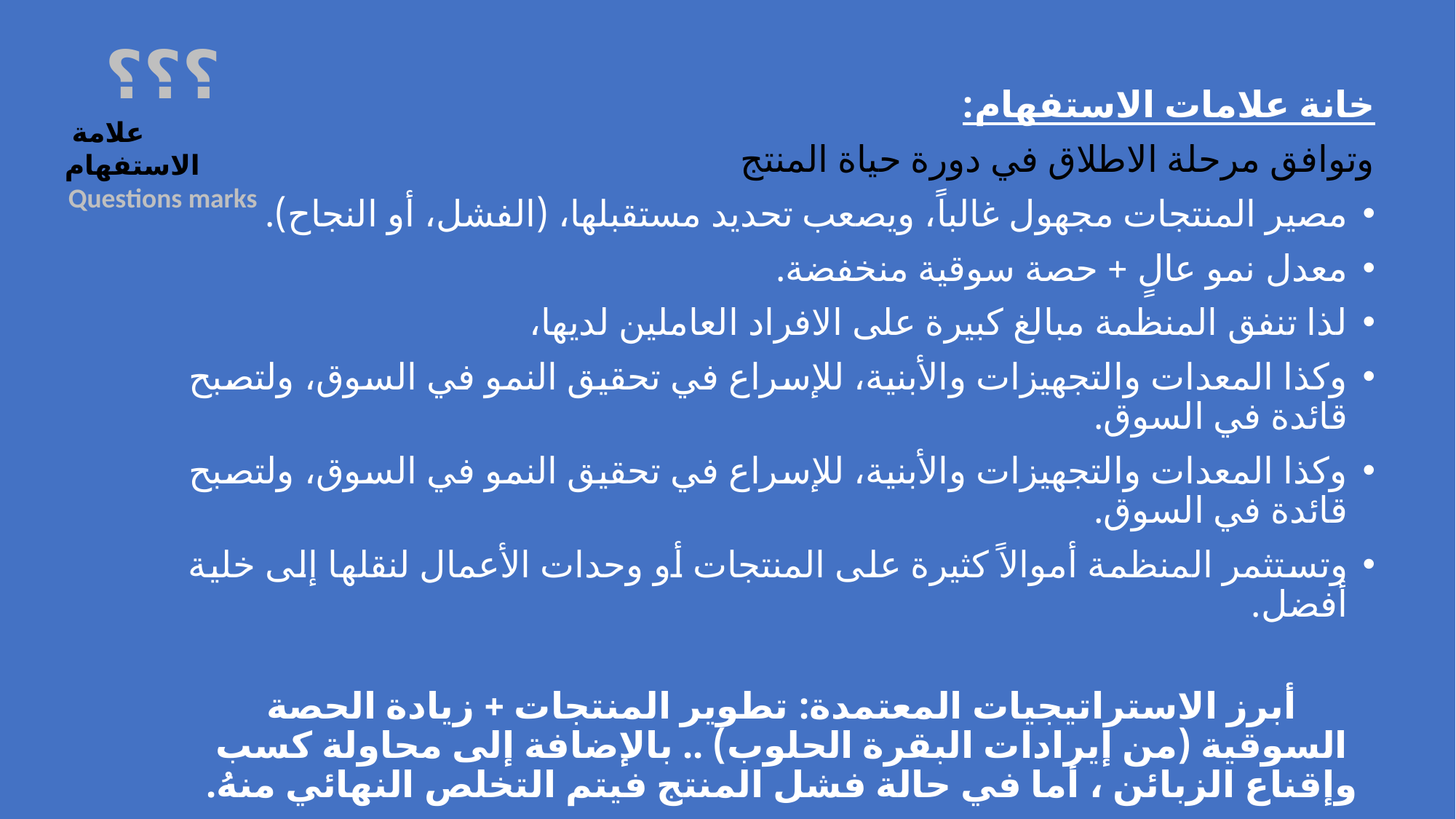

؟؟؟
خانة علامات الاستفهام:
وتوافق مرحلة الاطلاق في دورة حياة المنتج
مصير المنتجات مجهول غالباً، ويصعب تحديد مستقبلها، (الفشل، أو النجاح).
معدل نمو عالٍ + حصة سوقية منخفضة.
لذا تنفق المنظمة مبالغ كبيرة على الافراد العاملين لديها،
وكذا المعدات والتجهيزات والأبنية، للإسراع في تحقيق النمو في السوق، ولتصبح قائدة في السوق.
وكذا المعدات والتجهيزات والأبنية، للإسراع في تحقيق النمو في السوق، ولتصبح قائدة في السوق.
وتستثمر المنظمة أموالاً كثيرة على المنتجات أو وحدات الأعمال لنقلها إلى خلية أفضل.

أبرز الاستراتيجيات المعتمدة: تطوير المنتجات + زيادة الحصة السوقية (من إيرادات البقرة الحلوب) .. بالإضافة إلى محاولة كسب وإقناع الزبائن ، أما في حالة فشل المنتج فيتم التخلص النهائي منهُ.

 علامة الاستفهام
Questions marks